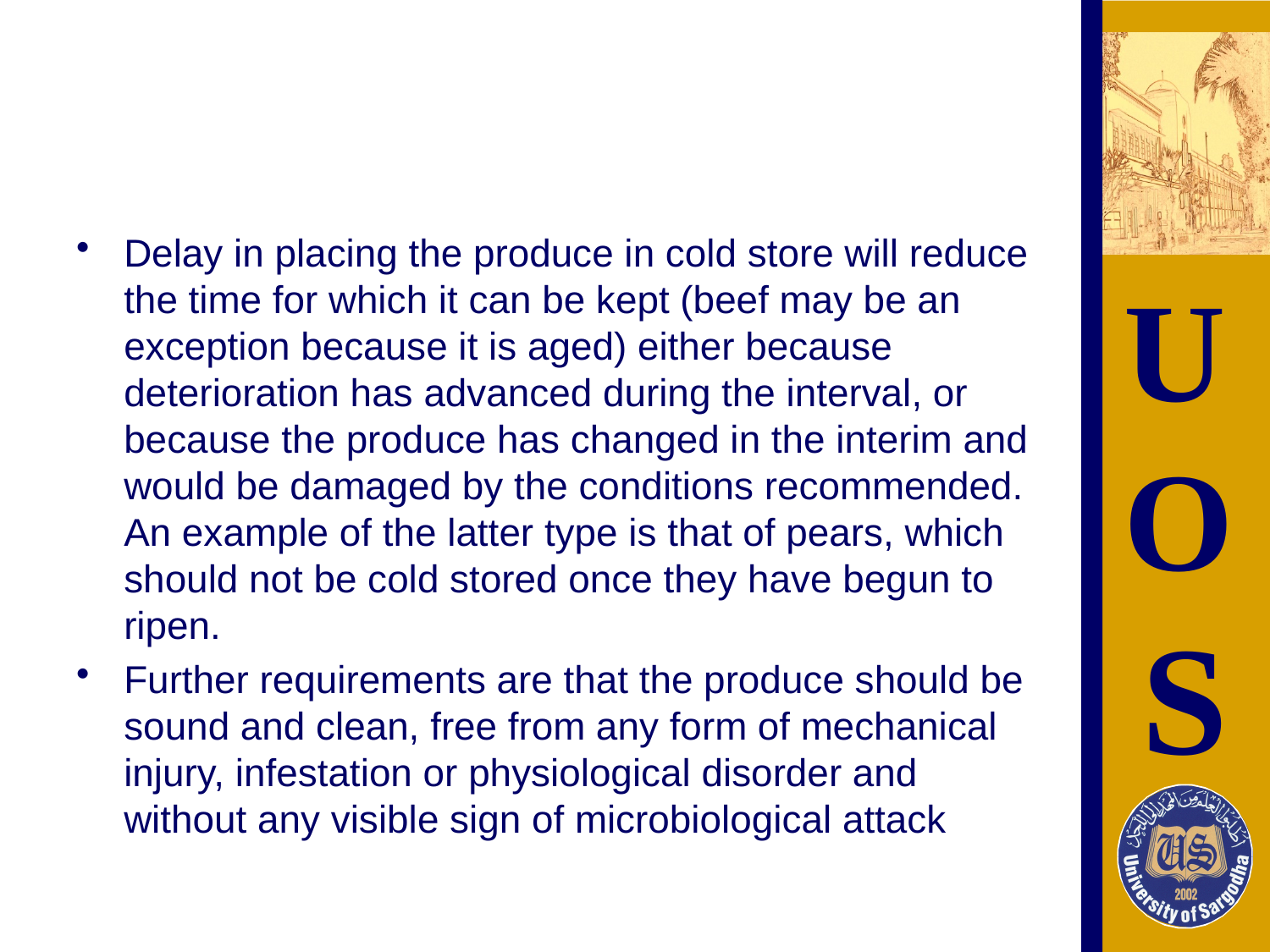

#
Delay in placing the produce in cold store will reduce the time for which it can be kept (beef may be an exception because it is aged) either because deterioration has advanced during the interval, or because the produce has changed in the interim and would be damaged by the conditions recommended. An example of the latter type is that of pears, which should not be cold stored once they have begun to ripen.
Further requirements are that the produce should be sound and clean, free from any form of mechanical injury, infestation or physiological disorder and without any visible sign of microbiological attack